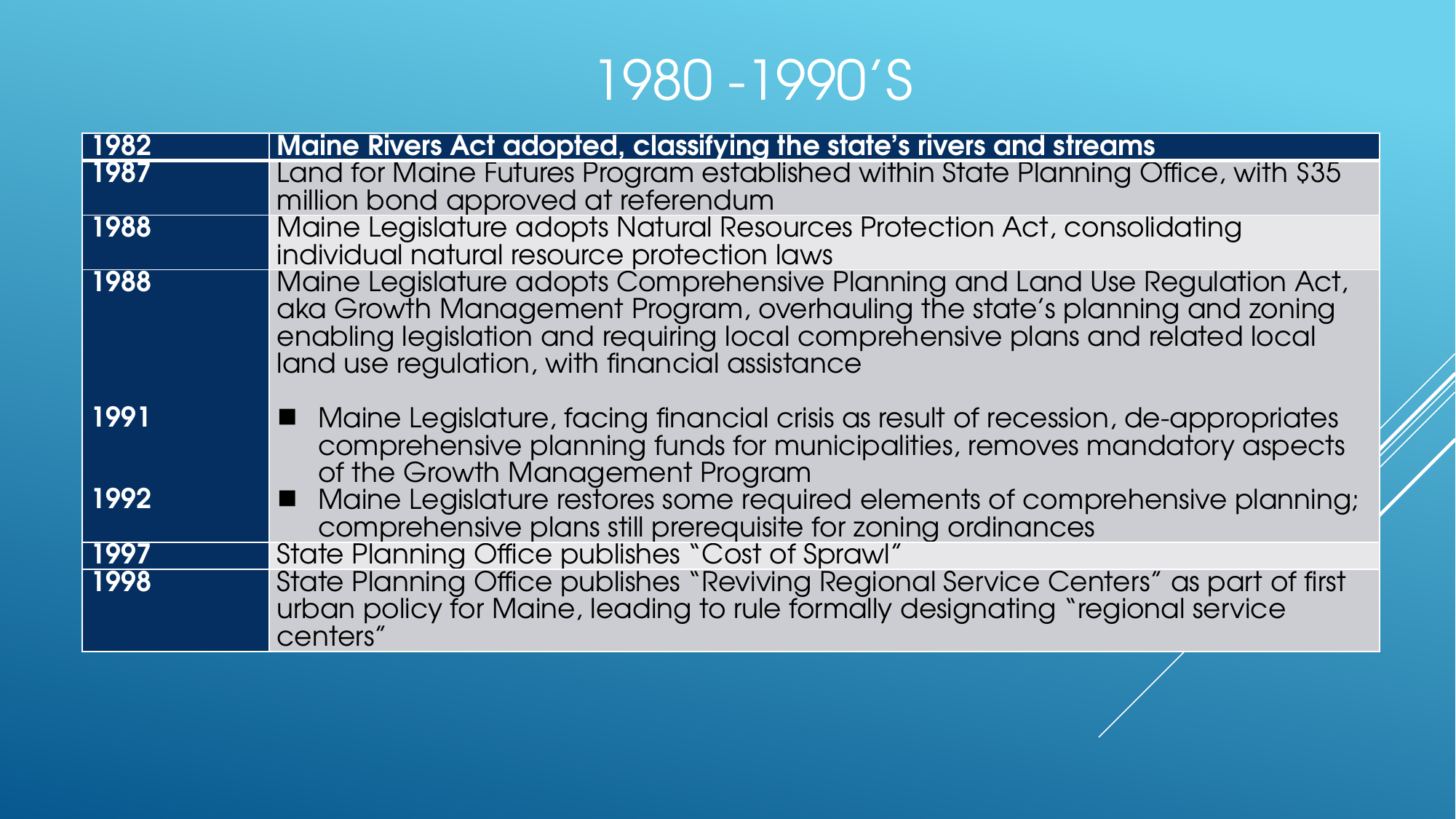

# 1980 -1990’s
| 1982 | Maine Rivers Act adopted, classifying the state’s rivers and streams |
| --- | --- |
| 1987 | Land for Maine Futures Program established within State Planning Office, with $35 million bond approved at referendum |
| 1988 | Maine Legislature adopts Natural Resources Protection Act, consolidating individual natural resource protection laws |
| 1988         1991     1992 | Maine Legislature adopts Comprehensive Planning and Land Use Regulation Act, aka Growth Management Program, overhauling the state’s planning and zoning enabling legislation and requiring local comprehensive plans and related local land use regulation, with financial assistance   Maine Legislature, facing financial crisis as result of recession, de-appropriates comprehensive planning funds for municipalities, removes mandatory aspects of the Growth Management Program Maine Legislature restores some required elements of comprehensive planning; comprehensive plans still prerequisite for zoning ordinances |
| 1997 | State Planning Office publishes “Cost of Sprawl” |
| 1998 | State Planning Office publishes “Reviving Regional Service Centers” as part of first urban policy for Maine, leading to rule formally designating “regional service centers” |